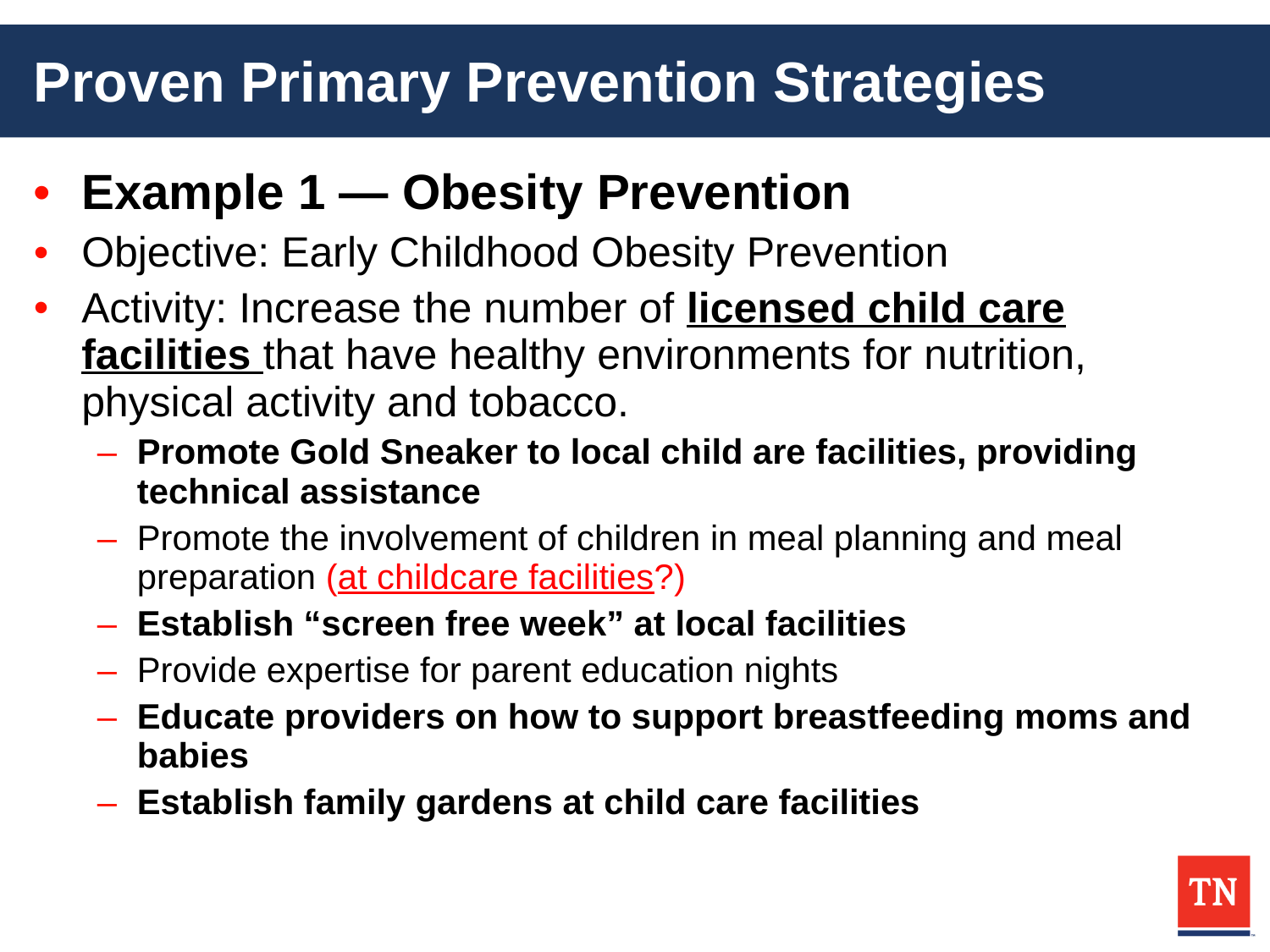

# Proven Primary Prevention Strategies
Example 1 — Obesity Prevention
Objective: Early Childhood Obesity Prevention
Activity: Increase the number of licensed child care facilities that have healthy environments for nutrition, physical activity and tobacco.
Promote Gold Sneaker to local child are facilities, providing technical assistance
Promote the involvement of children in meal planning and meal preparation (at childcare facilities?)
Establish “screen free week” at local facilities
Provide expertise for parent education nights
Educate providers on how to support breastfeeding moms and babies
Establish family gardens at child care facilities